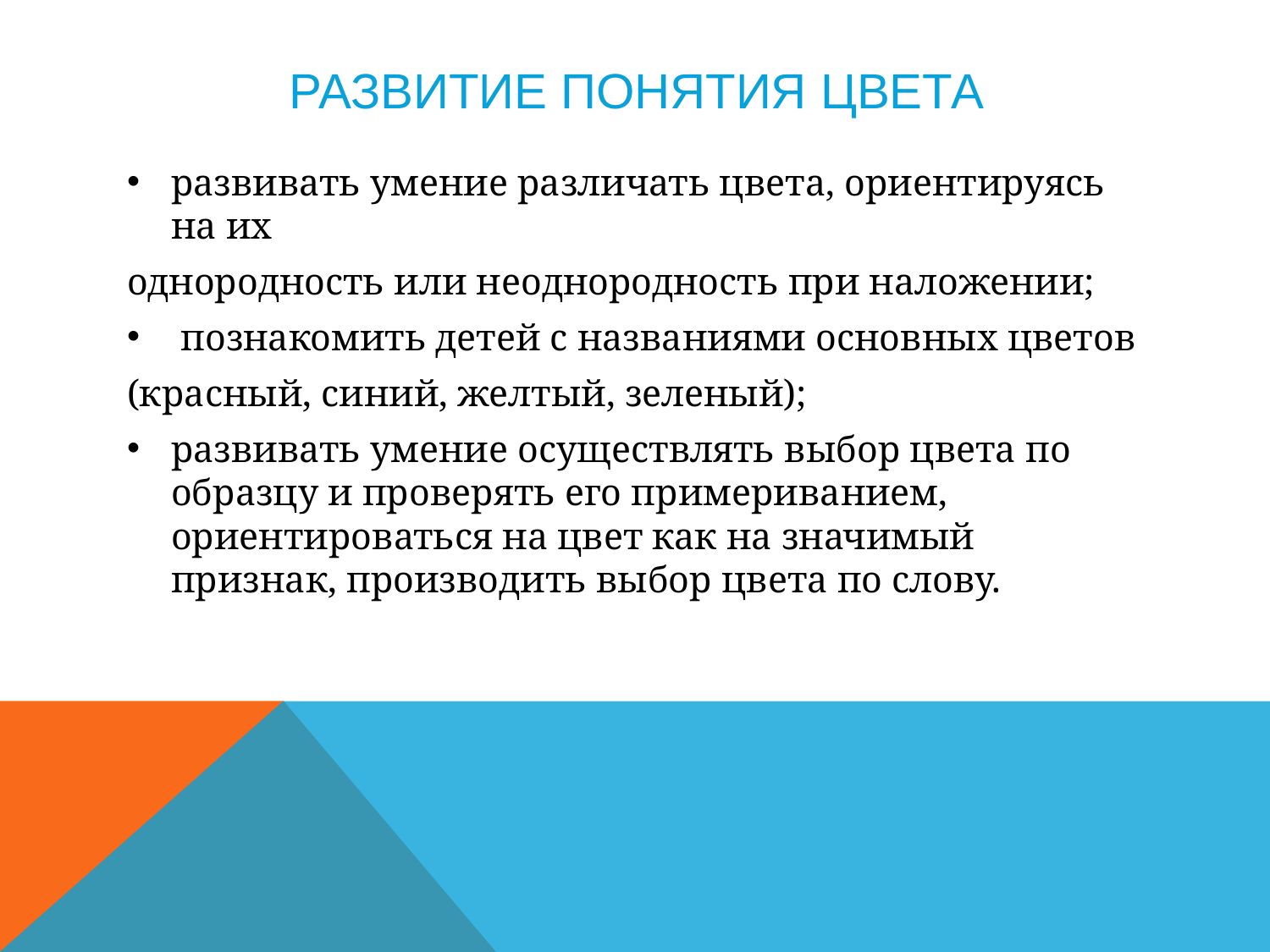

# Развитие понятия цвета
развивать умение различать цвета, ориентируясь на их
однородность или неоднородность при наложении;
 познакомить детей с названиями основных цветов
(красный, синий, желтый, зеленый);
развивать умение осуществлять выбор цвета по образцу и проверять его примериванием, ориентироваться на цвет как на значимый признак, производить выбор цвета по слову.